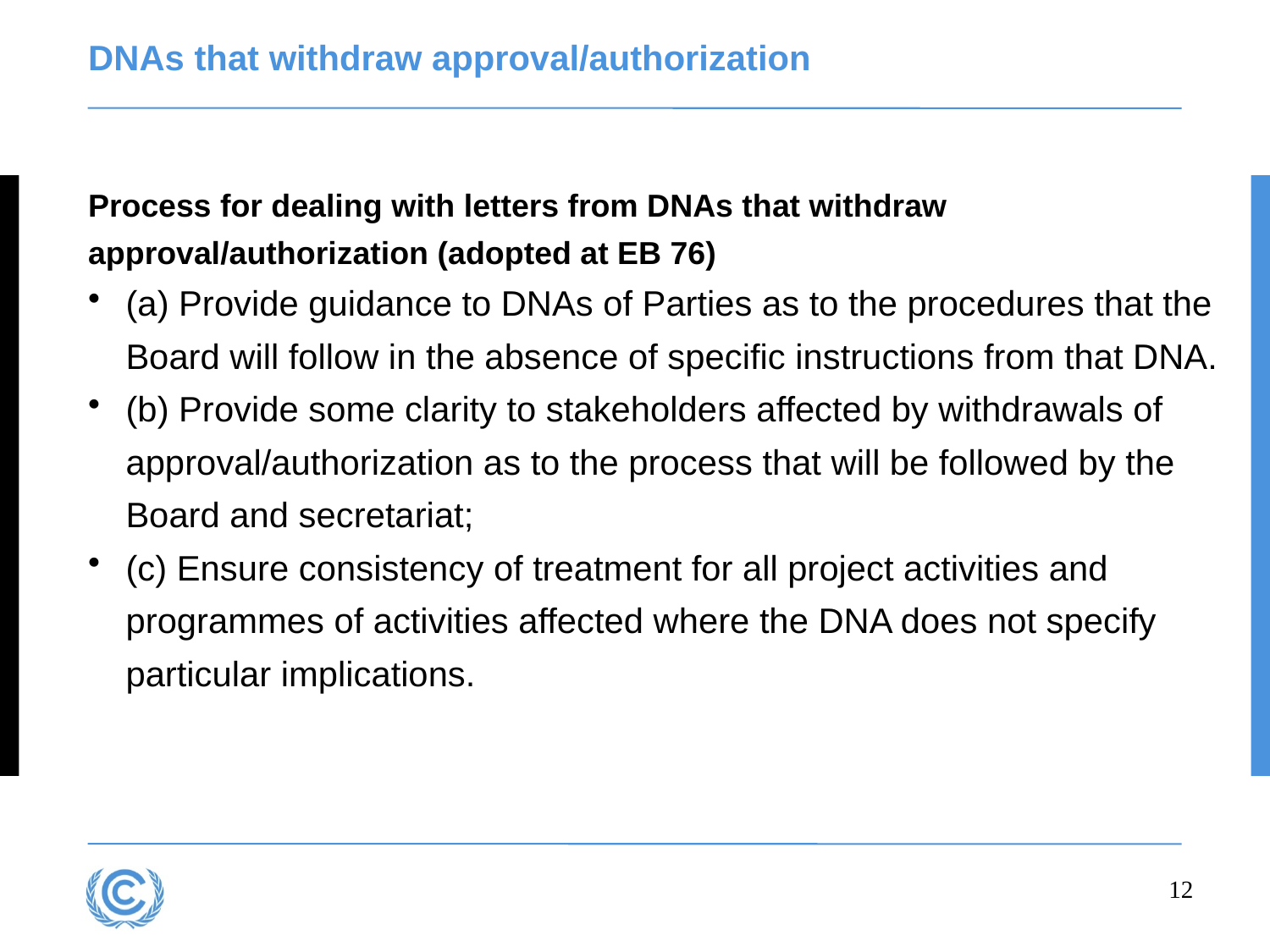

# DNAs that withdraw approval/authorization
Process for dealing with letters from DNAs that withdraw approval/authorization (adopted at EB 76)
(a) Provide guidance to DNAs of Parties as to the procedures that the Board will follow in the absence of specific instructions from that DNA.
(b) Provide some clarity to stakeholders affected by withdrawals of approval/authorization as to the process that will be followed by the Board and secretariat;
(c) Ensure consistency of treatment for all project activities and programmes of activities affected where the DNA does not specify particular implications.

12